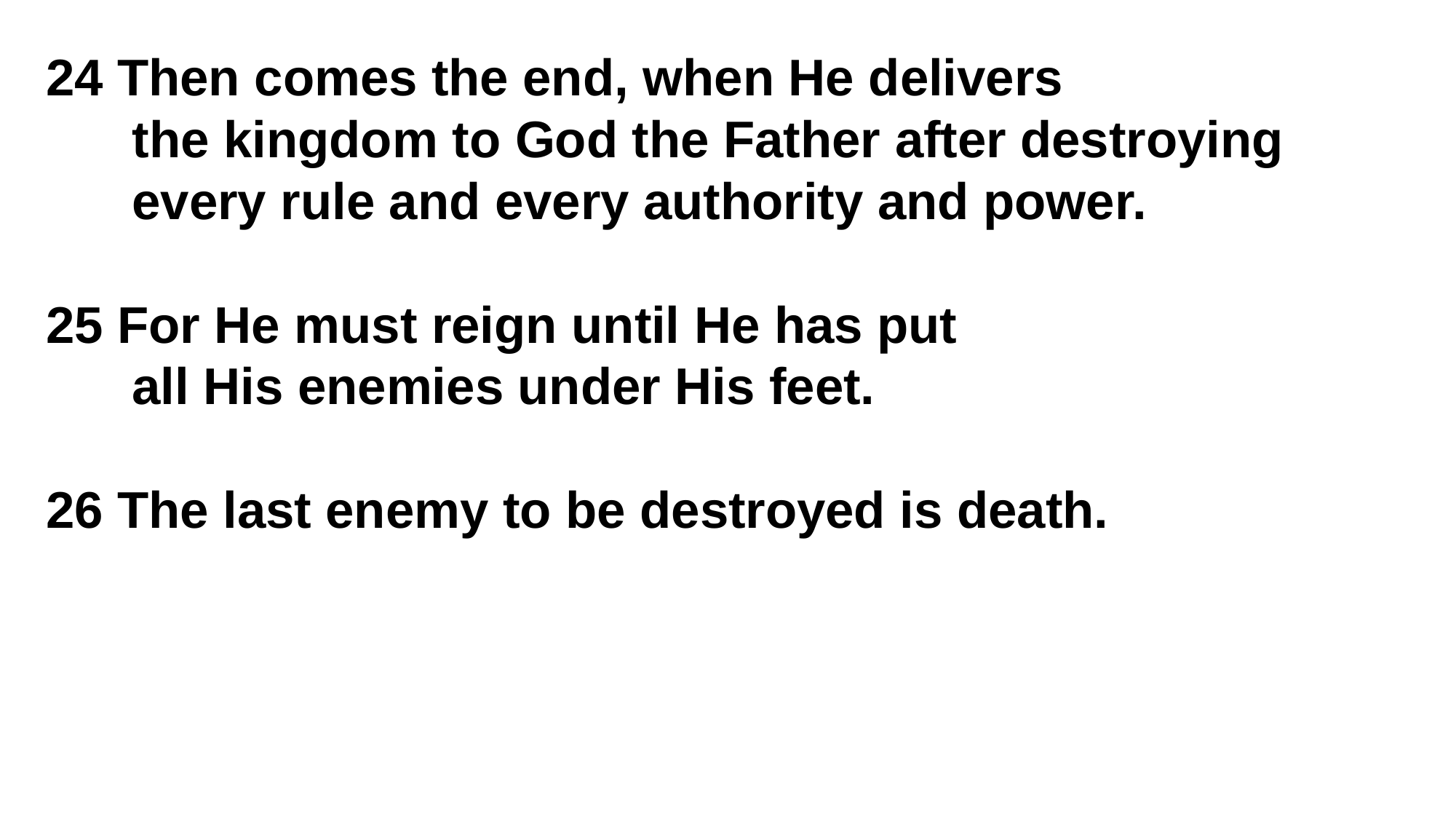

24 Then comes the end, when He delivers
      the kingdom to God the Father after destroying
      every rule and every authority and power.

25 For He must reign until He has put
      all His enemies under His feet.

26 The last enemy to be destroyed is death.